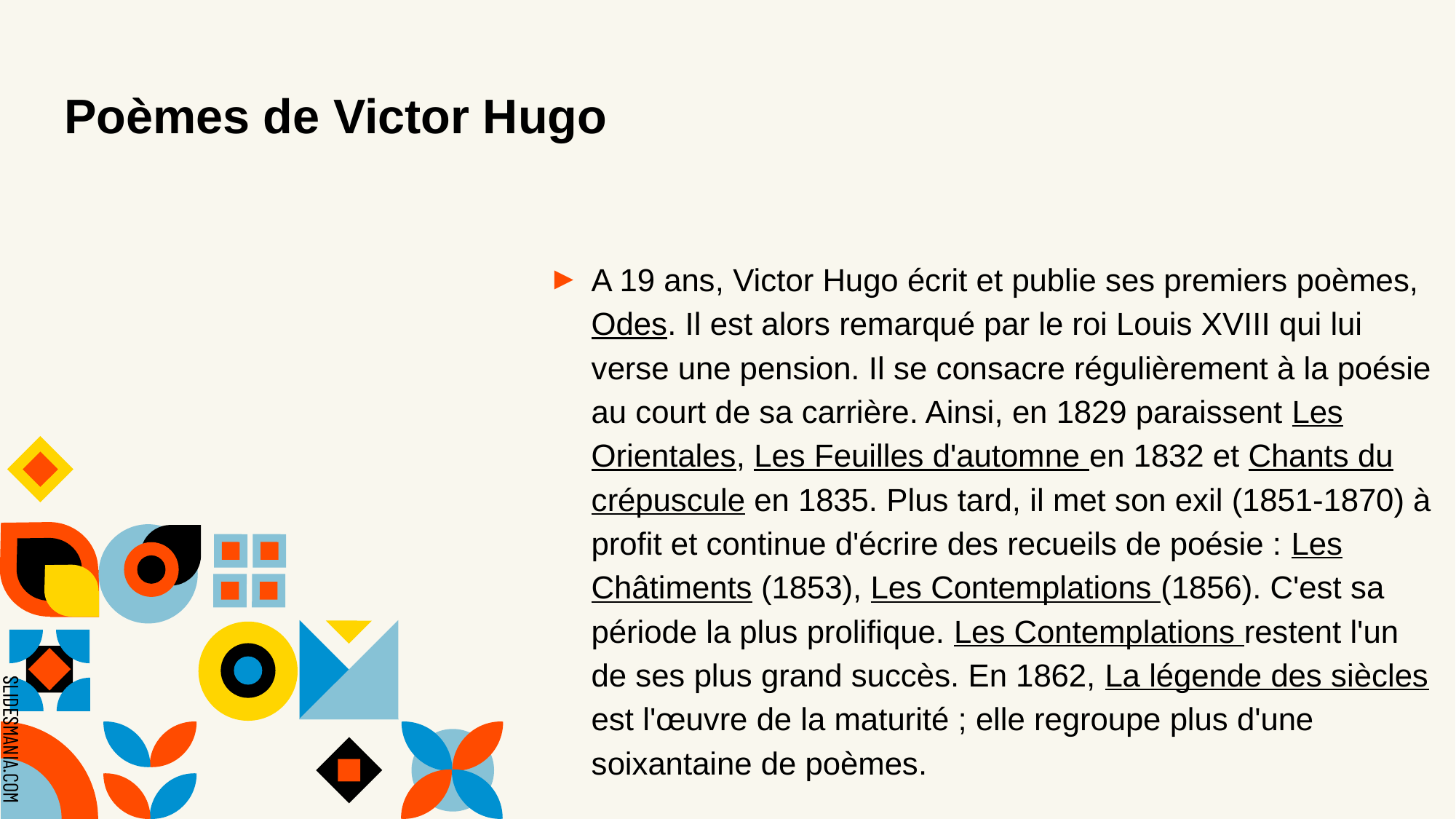

# Poèmes de Victor Hugo

A 19 ans, Victor Hugo écrit et publie ses premiers poèmes, Odes. Il est alors remarqué par le roi Louis XVIII qui lui verse une pension. Il se consacre régulièrement à la poésie au court de sa carrière. Ainsi, en 1829 paraissent Les Orientales, Les Feuilles d'automne en 1832 et Chants du crépuscule en 1835. Plus tard, il met son exil (1851-1870) à profit et continue d'écrire des recueils de poésie : Les Châtiments (1853), Les Contemplations (1856). C'est sa période la plus prolifique. Les Contemplations restent l'un de ses plus grand succès. En 1862, La légende des siècles est l'œuvre de la maturité ; elle regroupe plus d'une soixantaine de poèmes.